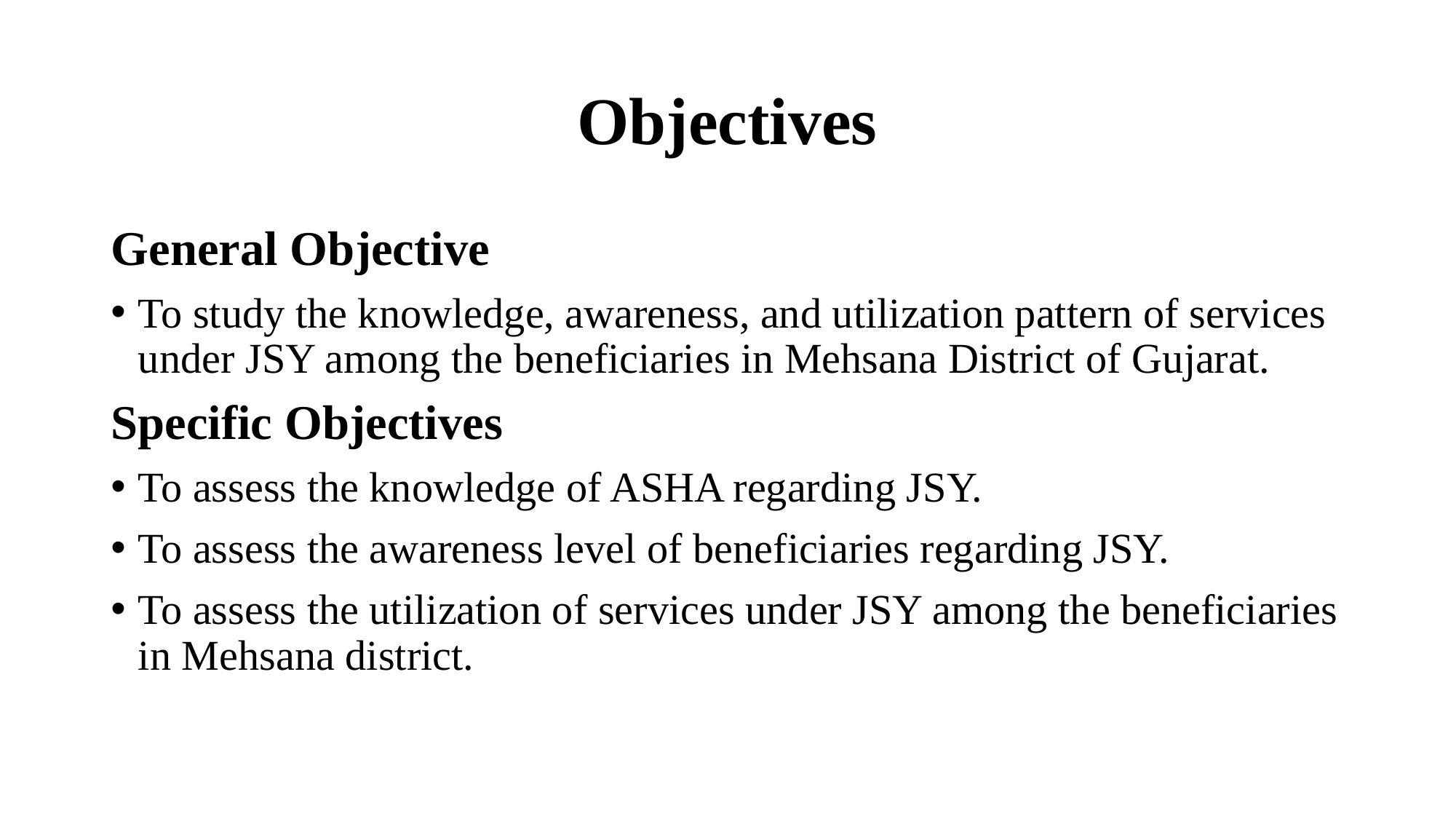

# Objectives
General Objective
To study the knowledge, awareness, and utilization pattern of services under JSY among the beneficiaries in Mehsana District of Gujarat.
Specific Objectives
To assess the knowledge of ASHA regarding JSY.
To assess the awareness level of beneficiaries regarding JSY.
To assess the utilization of services under JSY among the beneficiaries in Mehsana district.